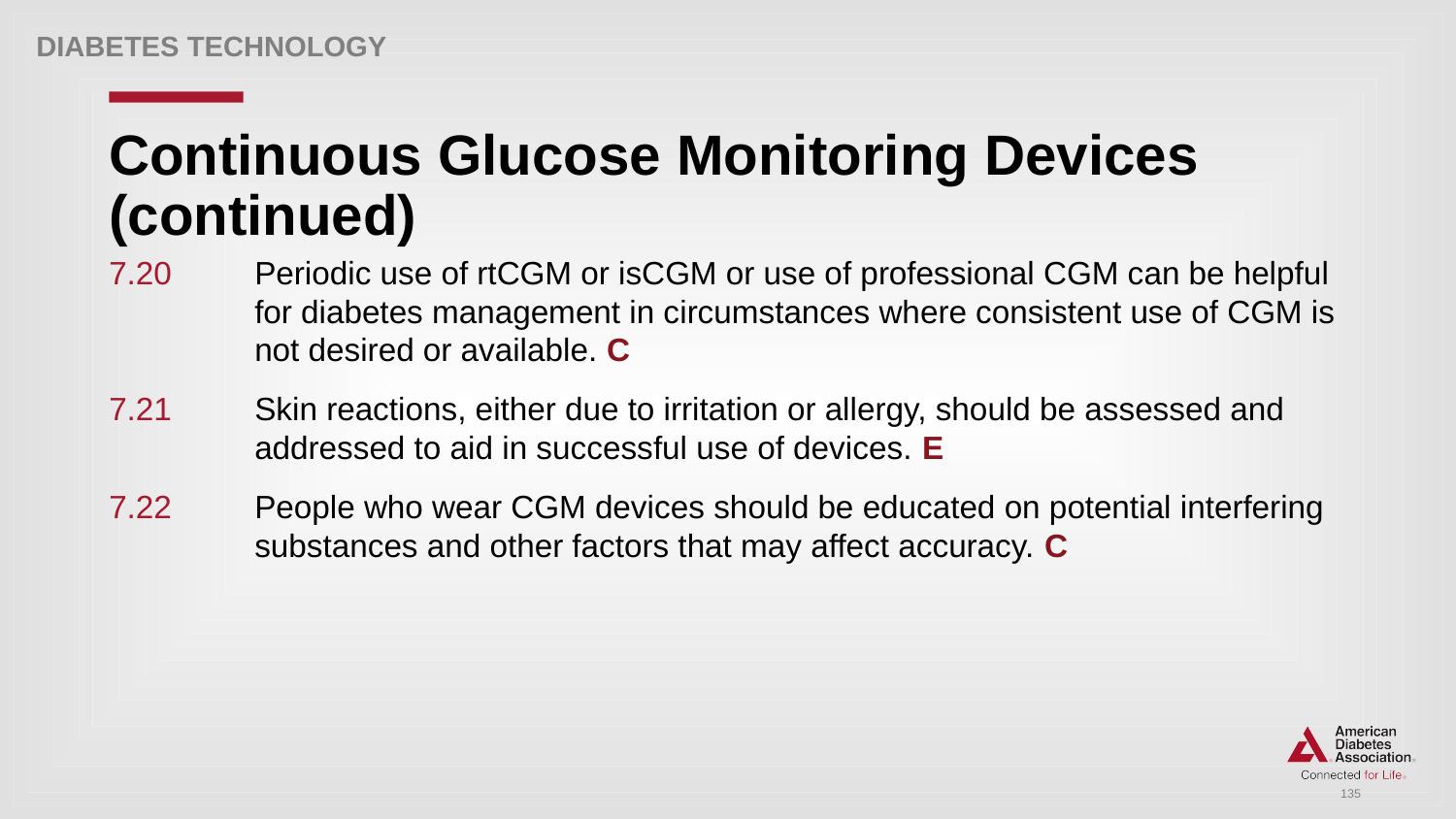

Diabetes Technology
# Continuous Glucose Monitoring Devices (continued)
7.20	Periodic use of rtCGM or isCGM or use of professional CGM can be helpful 	for diabetes management in circumstances where consistent use of CGM is 	not desired or available. C
7.21	Skin reactions, either due to irritation or allergy, should be assessed and 	addressed to aid in successful use of devices. E
7.22 	People who wear CGM devices should be educated on potential interfering 	substances and other factors that may affect accuracy. C